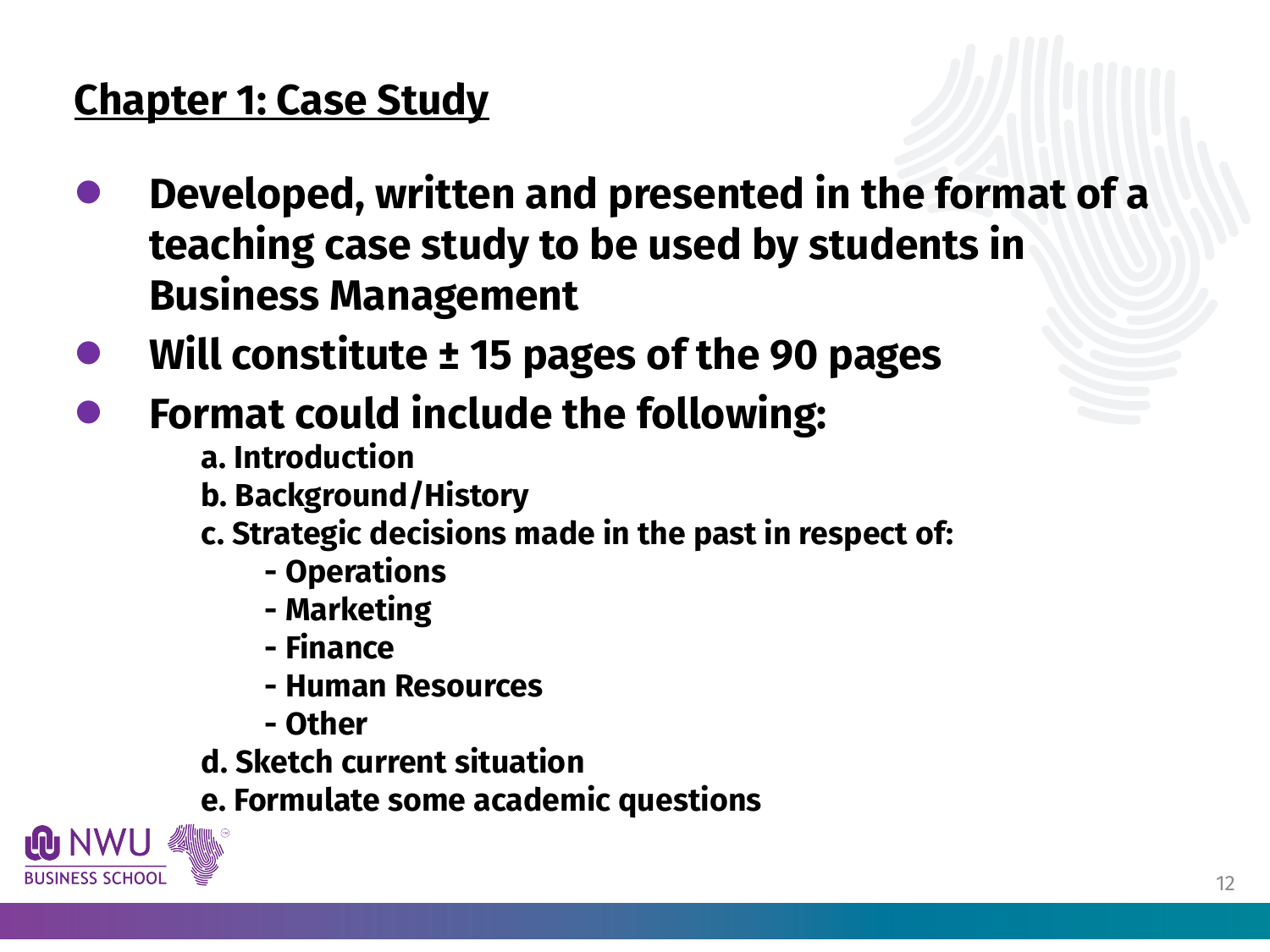

Chapter 1: Case Study

Developed, written and presented in the format of a teaching case study to be used by students in Business Management
Will constitute ± 15 pages of the 90 pages
Format could include the following:
a. Introduction
b. Background/History
c. Strategic decisions made in the past in respect of:
- Operations
- Marketing
- Finance
- Human Resources
- Other
d. Sketch current situation
e. Formulate some academic questions

12